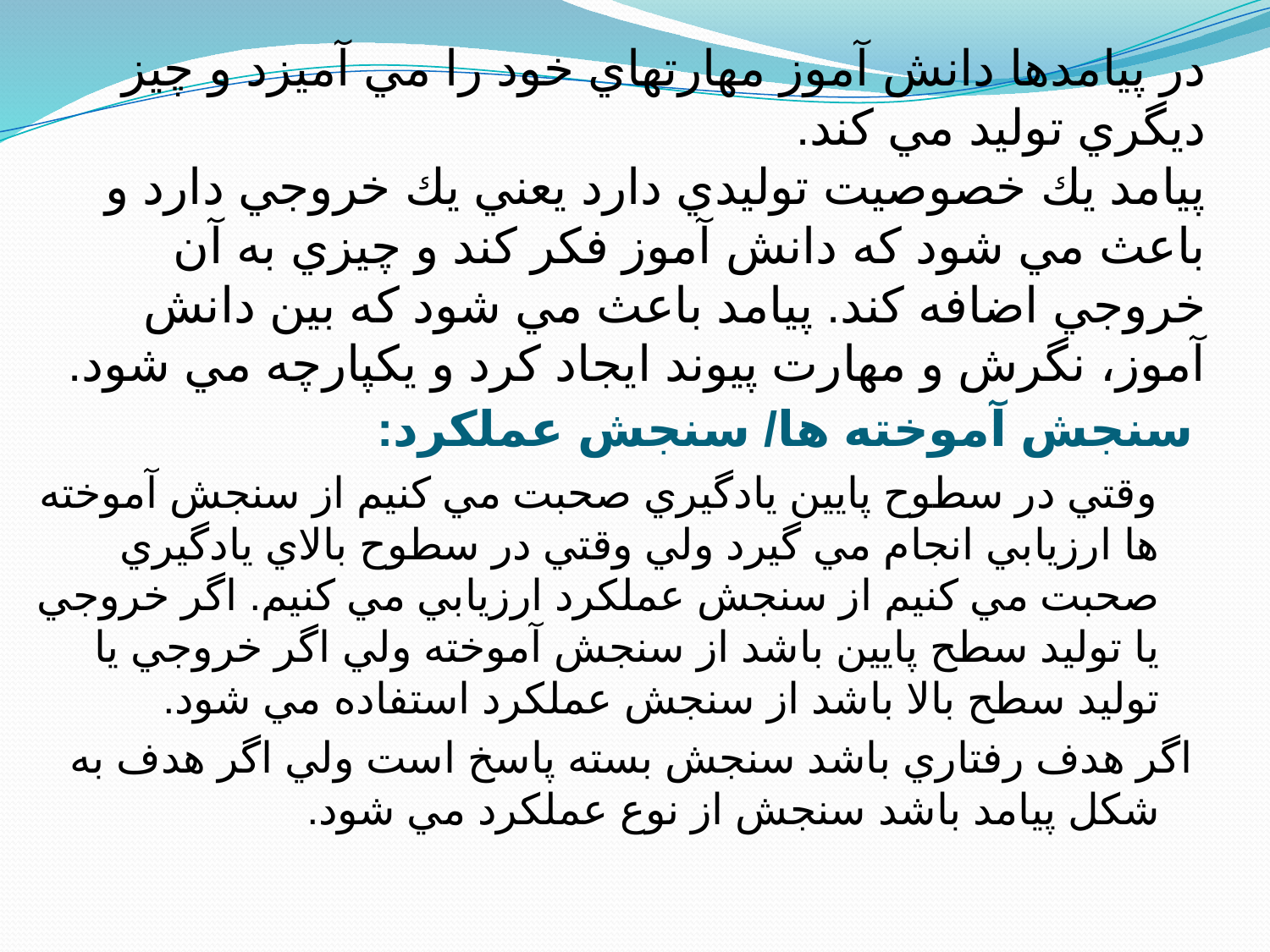

# در پيامدها دانش آموز مهارتهاي خود را مي آميزد و چيز ديگري توليد مي كند. پيامد يك خصوصيت توليدي دارد يعني يك خروجي دارد و باعث مي شود كه دانش آموز فكر كند و چيزي به آن خروجي اضافه كند. پيامد باعث مي شود كه بين دانش آموز، نگرش و مهارت پيوند ايجاد كرد و يكپارچه مي شود.
سنجش آموخته ها/ سنجش عملكرد:
   وقتي در سطوح پايين يادگيري صحبت مي كنيم از سنجش آموخته ها ارزيابي انجام مي گيرد ولي وقتي در سطوح بالاي يادگيري صحبت مي كنيم از سنجش عملكرد ارزيابي مي كنيم. اگر خروجي يا توليد سطح پايين باشد از سنجش آموخته ولي اگر خروجي يا توليد سطح بالا باشد از سنجش عملكرد استفاده مي شود.
اگر هدف رفتاري باشد سنجش بسته پاسخ است ولي اگر هدف به شكل پيامد باشد سنجش از نوع عملكرد مي شود.